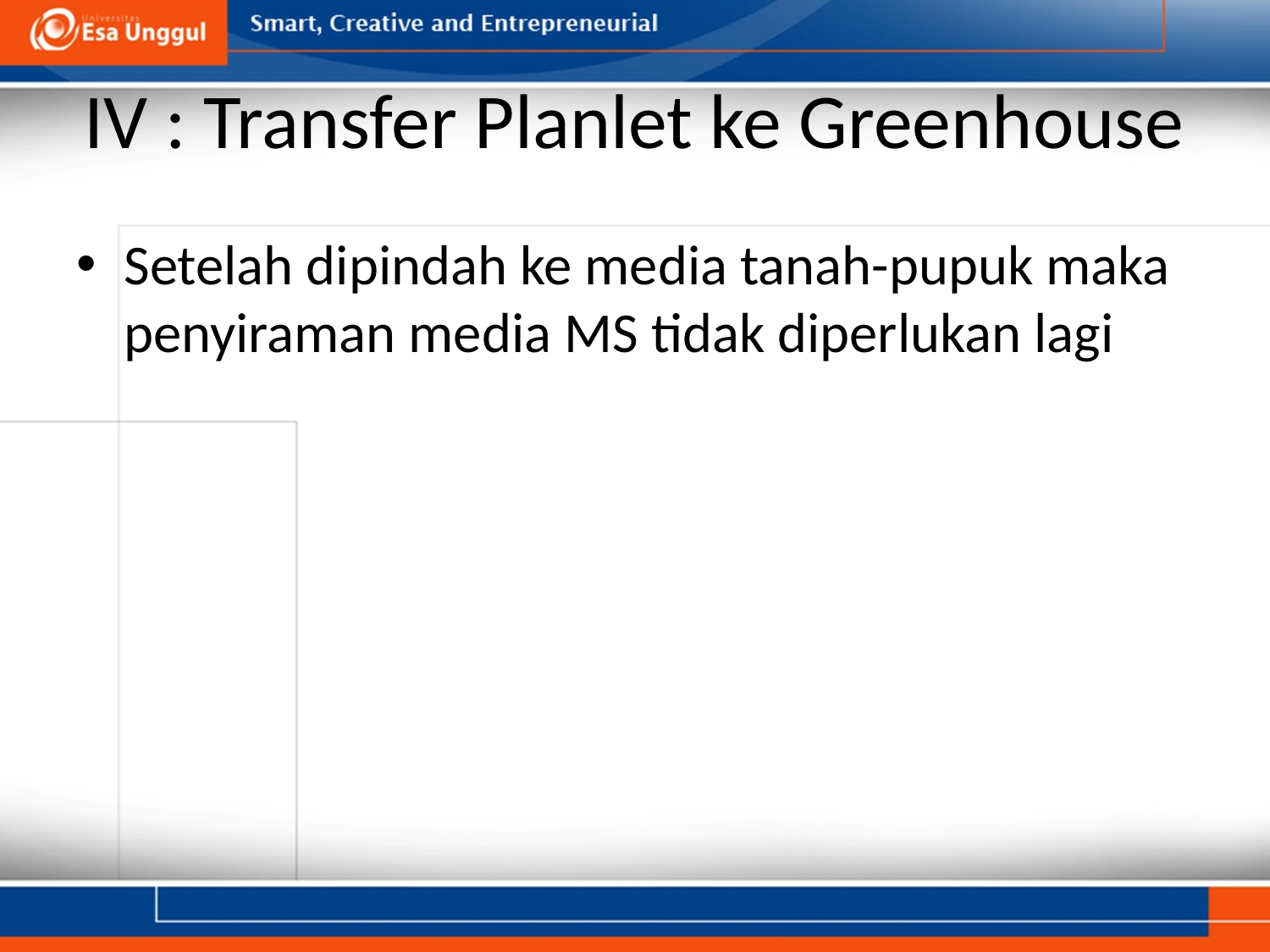

# IV : Transfer Planlet ke Greenhouse
Setelah dipindah ke media tanah-pupuk maka penyiraman media MS tidak diperlukan lagi